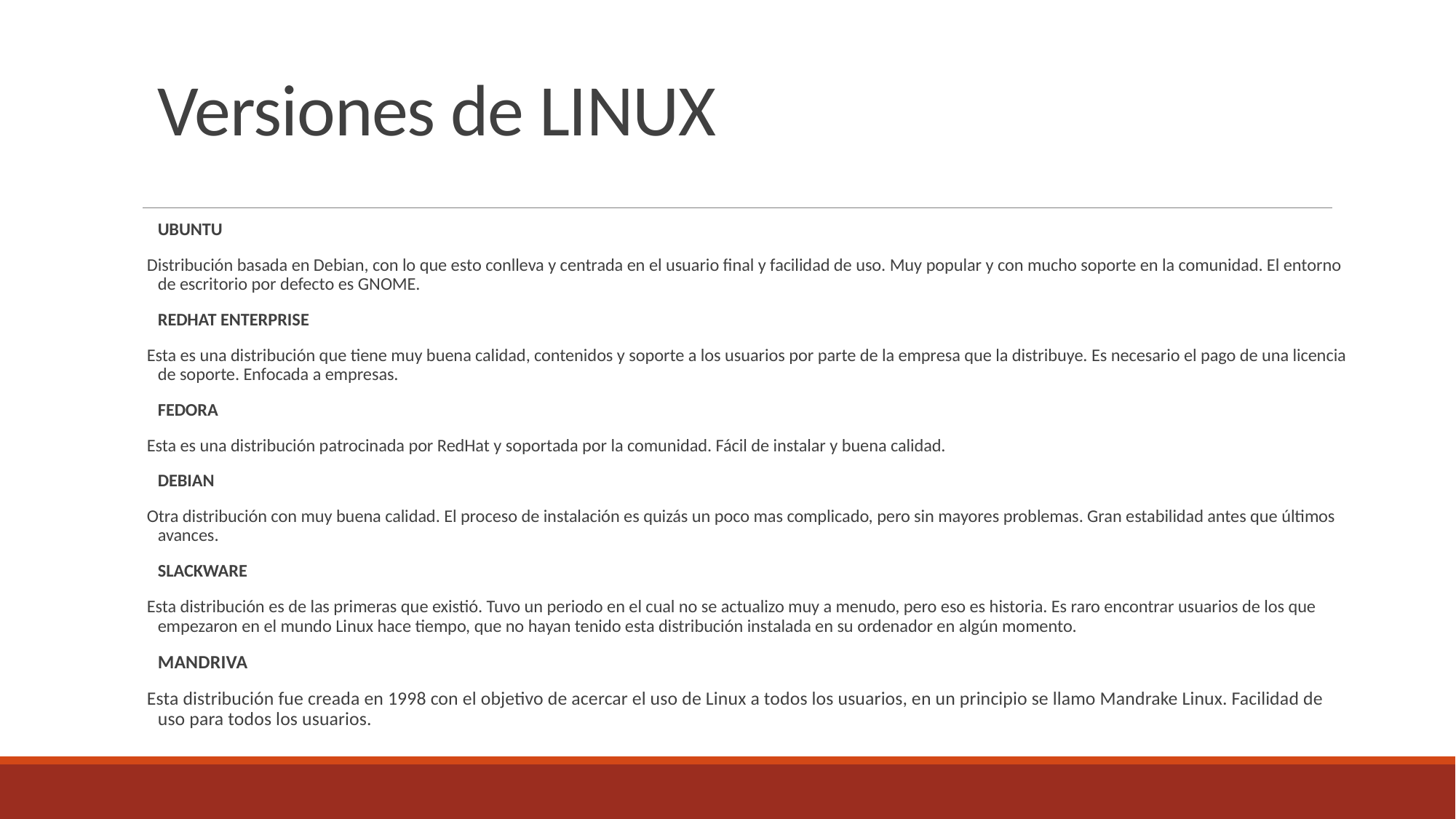

# Versiones de LINUX
UBUNTU
Distribución basada en Debian, con lo que esto conlleva y centrada en el usuario final y facilidad de uso. Muy popular y con mucho soporte en la comunidad. El entorno de escritorio por defecto es GNOME.
REDHAT ENTERPRISE
Esta es una distribución que tiene muy buena calidad, contenidos y soporte a los usuarios por parte de la empresa que la distribuye. Es necesario el pago de una licencia de soporte. Enfocada a empresas.
FEDORA
Esta es una distribución patrocinada por RedHat y soportada por la comunidad. Fácil de instalar y buena calidad.
DEBIAN
Otra distribución con muy buena calidad. El proceso de instalación es quizás un poco mas complicado, pero sin mayores problemas. Gran estabilidad antes que últimos avances.
SLACKWARE
Esta distribución es de las primeras que existió. Tuvo un periodo en el cual no se actualizo muy a menudo, pero eso es historia. Es raro encontrar usuarios de los que empezaron en el mundo Linux hace tiempo, que no hayan tenido esta distribución instalada en su ordenador en algún momento.
MANDRIVA
Esta distribución fue creada en 1998 con el objetivo de acercar el uso de Linux a todos los usuarios, en un principio se llamo Mandrake Linux. Facilidad de uso para todos los usuarios.